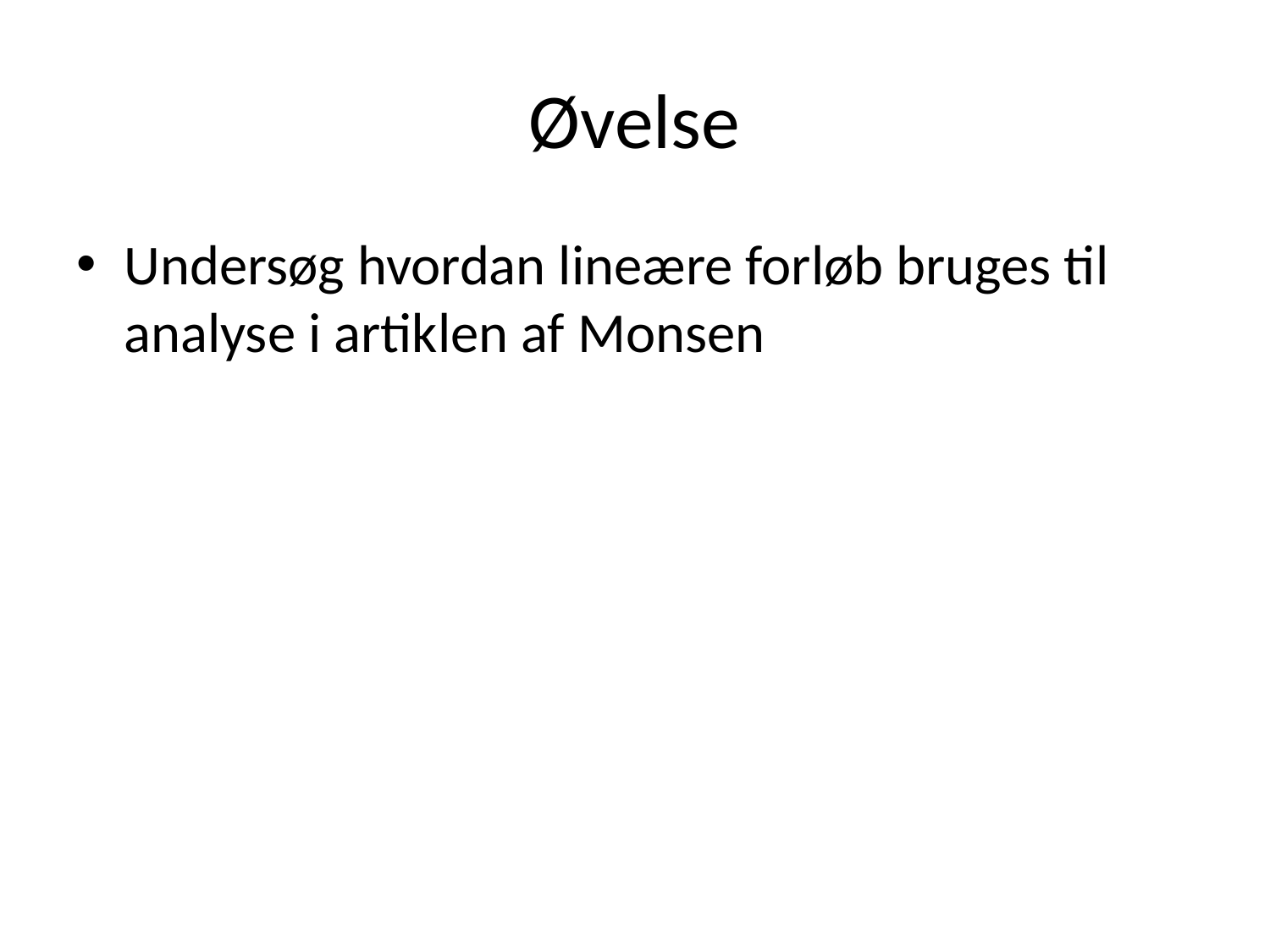

# Øvelse
Undersøg hvordan lineære forløb bruges til analyse i artiklen af Monsen